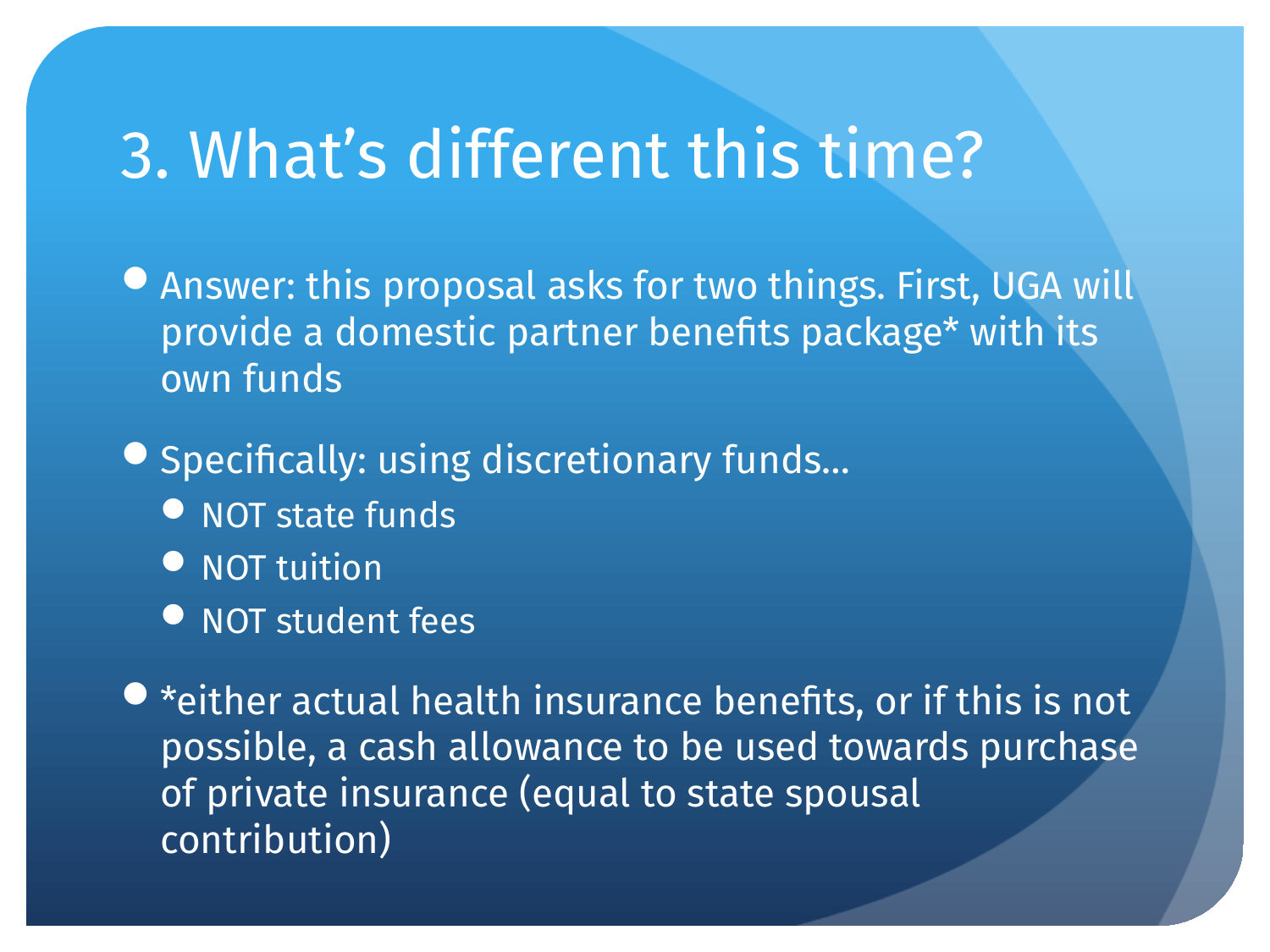

# 3. What’s different this time?
Answer: this proposal asks for two things. First, UGA will provide a domestic partner benefits package* with its own funds
Specifically: using discretionary funds…
NOT state funds
NOT tuition
NOT student fees
*either actual health insurance benefits, or if this is not possible, a cash allowance to be used towards purchase of private insurance (equal to state spousal contribution)